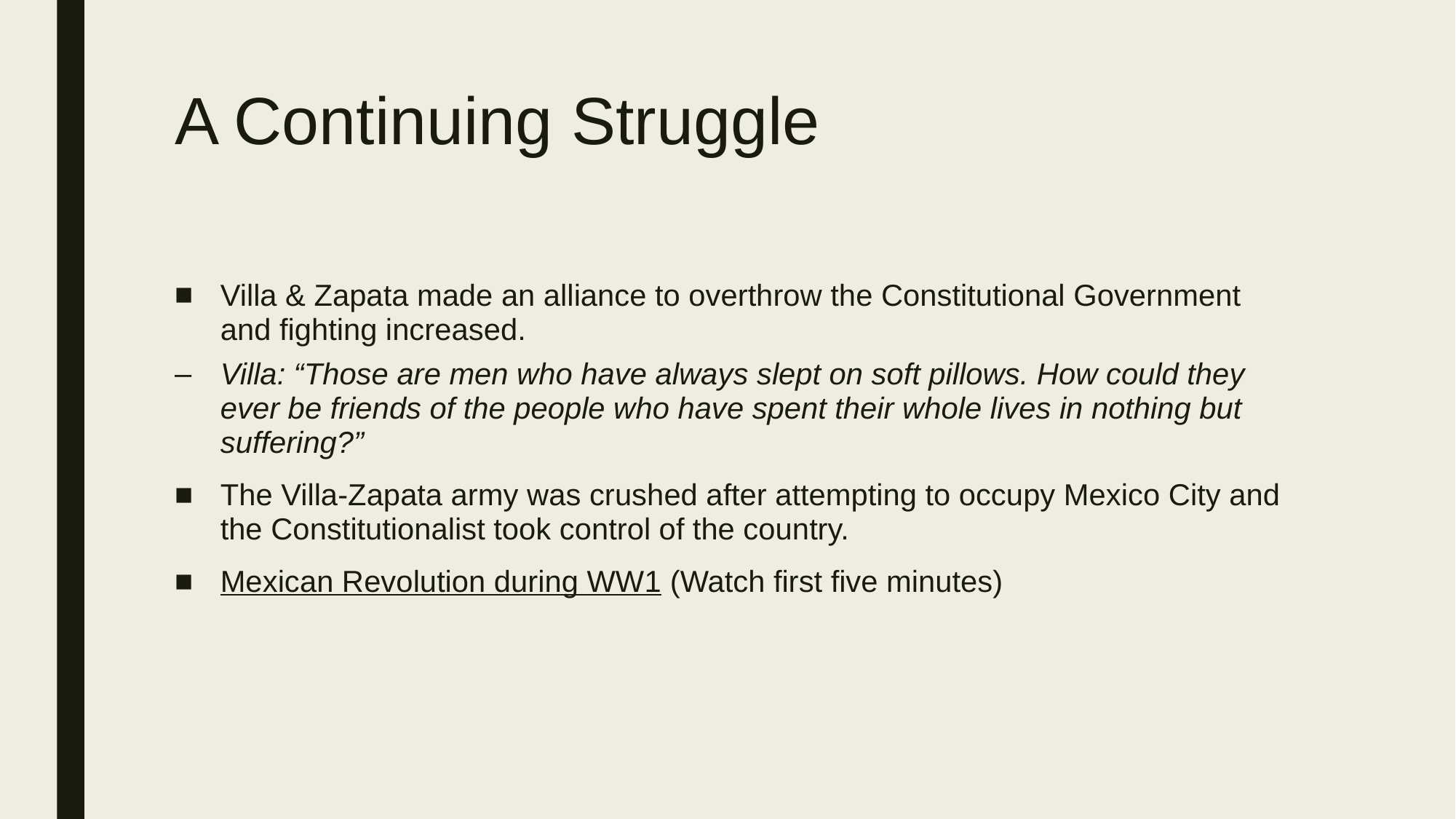

# A Continuing Struggle
Villa & Zapata made an alliance to overthrow the Constitutional Government and fighting increased.
Villa: “Those are men who have always slept on soft pillows. How could they ever be friends of the people who have spent their whole lives in nothing but suffering?”
The Villa-Zapata army was crushed after attempting to occupy Mexico City and the Constitutionalist took control of the country.
Mexican Revolution during WW1 (Watch first five minutes)